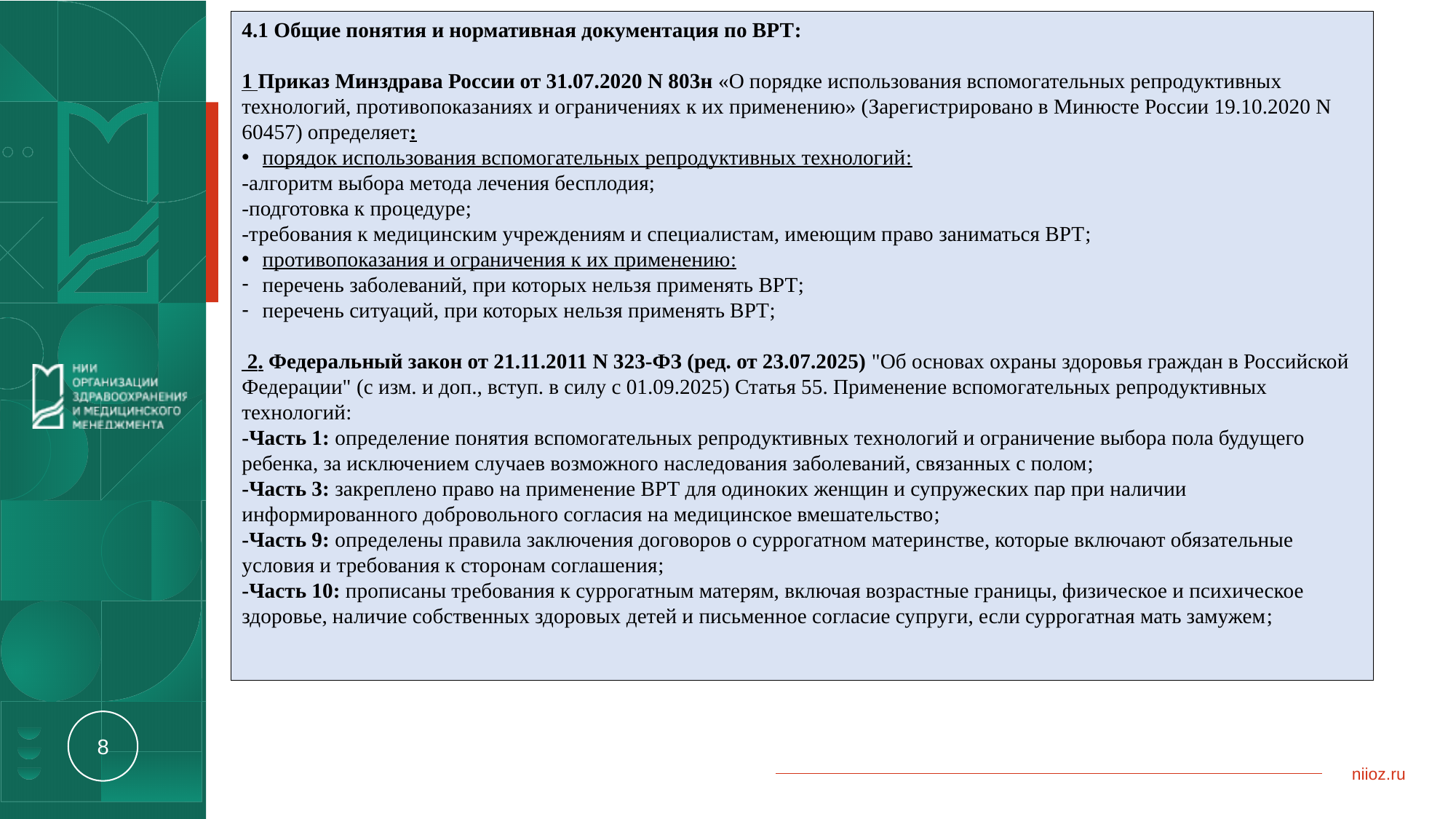

4.1 Общие понятия и нормативная документация по ВРТ:

1 Приказ Минздрава России от 31.07.2020 N 803н «О порядке использования вспомогательных репродуктивных технологий, противопоказаниях и ограничениях к их применению» (Зарегистрировано в Минюсте России 19.10.2020 N 60457) определяет:
порядок использования вспомогательных репродуктивных технологий:
-алгоритм выбора метода лечения бесплодия;
-подготовка к процедуре;
-требования к медицинским учреждениям и специалистам, имеющим право заниматься ВРТ;
противопоказания и ограничения к их применению:
перечень заболеваний, при которых нельзя применять ВРТ;
перечень ситуаций, при которых нельзя применять ВРТ;

 2. Федеральный закон от 21.11.2011 N 323-ФЗ (ред. от 23.07.2025) "Об основах охраны здоровья граждан в Российской Федерации" (с изм. и доп., вступ. в силу с 01.09.2025) Статья 55. Применение вспомогательных репродуктивных технологий:
-Часть 1: определение понятия вспомогательных репродуктивных технологий и ограничение выбора пола будущего ребенка, за исключением случаев возможного наследования заболеваний, связанных с полом;
-Часть 3: закреплено право на применение ВРТ для одиноких женщин и супружеских пар при наличии информированного добровольного согласия на медицинское вмешательство;
-Часть 9: определены правила заключения договоров о суррогатном материнстве, которые включают обязательные условия и требования к сторонам соглашения;
-Часть 10: прописаны требования к суррогатным матерям, включая возрастные границы, физическое и психическое здоровье, наличие собственных здоровых детей и письменное согласие супруги, если суррогатная мать замужем;